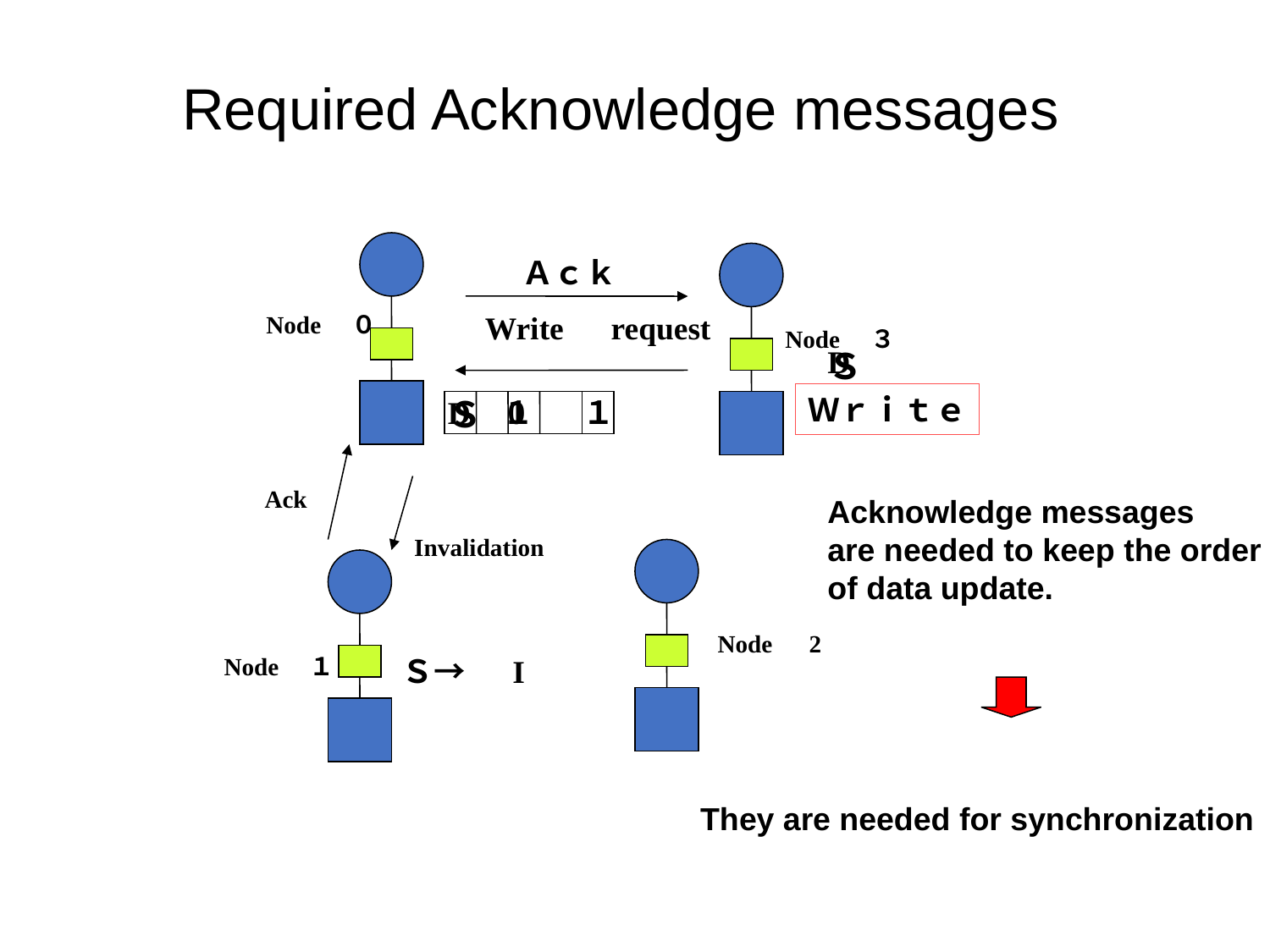

# Required Acknowledge messages

Ａｃｋ

Write　request

Node　０
Node　３
D
Ｓ
Ｗｒｉｔｅ
Ｓ
D
１
0
１

Ack
→　I

Invalidation
Acknowledge messages
are needed to keep the order
of data update.

Node　2
Ｓ
Node　１

They are needed for synchronization